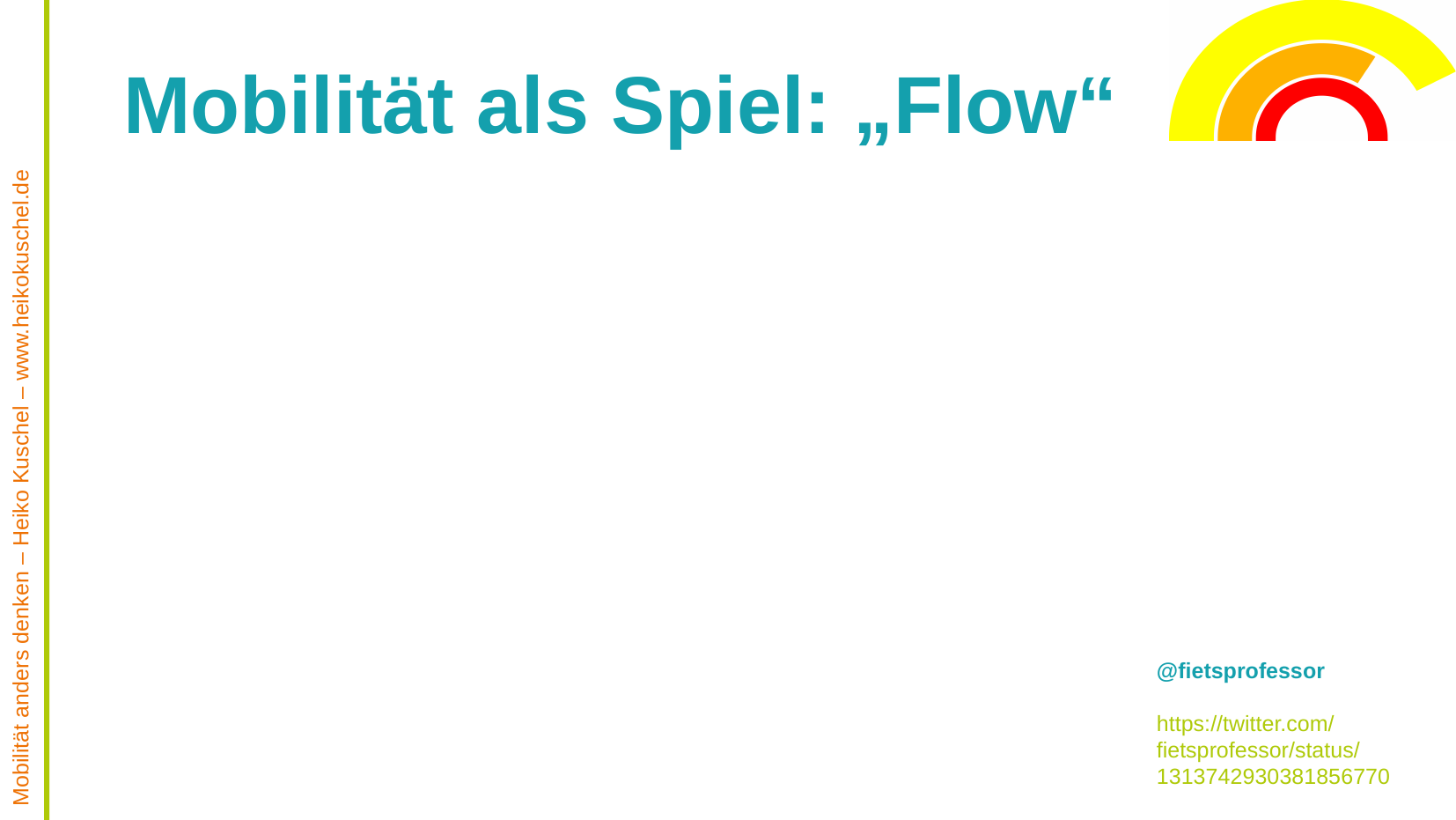

# Mobilität als Spiel: „Flow“
@fietsprofessor
https://twitter.com/fietsprofessor/status/1313742930381856770